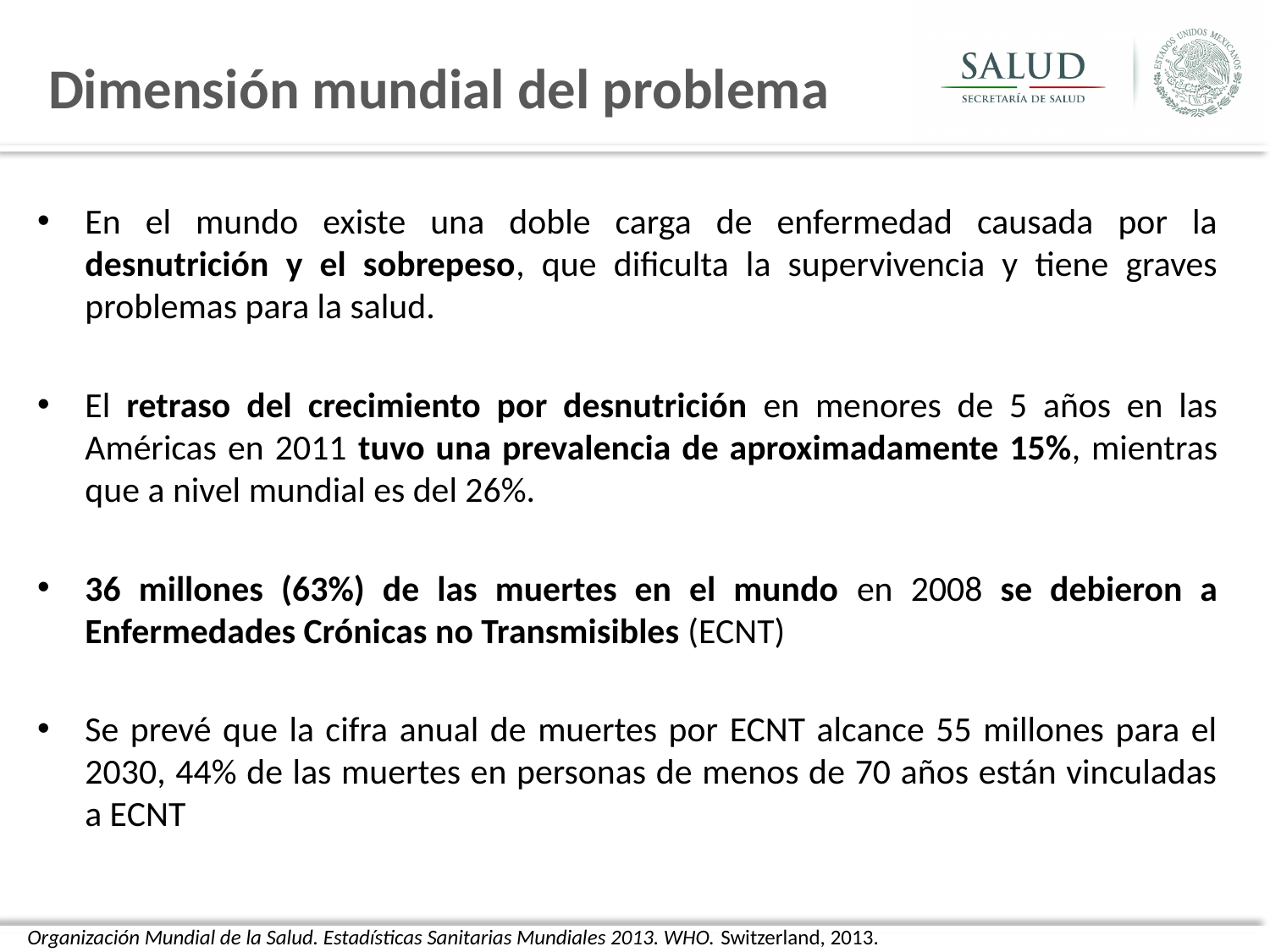

# Dimensión mundial del problema
En el mundo existe una doble carga de enfermedad causada por la desnutrición y el sobrepeso, que dificulta la supervivencia y tiene graves problemas para la salud.

El retraso del crecimiento por desnutrición en menores de 5 años en las Américas en 2011 tuvo una prevalencia de aproximadamente 15%, mientras que a nivel mundial es del 26%.

36 millones (63%) de las muertes en el mundo en 2008 se debieron a Enfermedades Crónicas no Transmisibles (ECNT)

Se prevé que la cifra anual de muertes por ECNT alcance 55 millones para el 2030, 44% de las muertes en personas de menos de 70 años están vinculadas a ECNT

Organización Mundial de la Salud. Estadísticas Sanitarias Mundiales 2013. WHO. Switzerland, 2013.